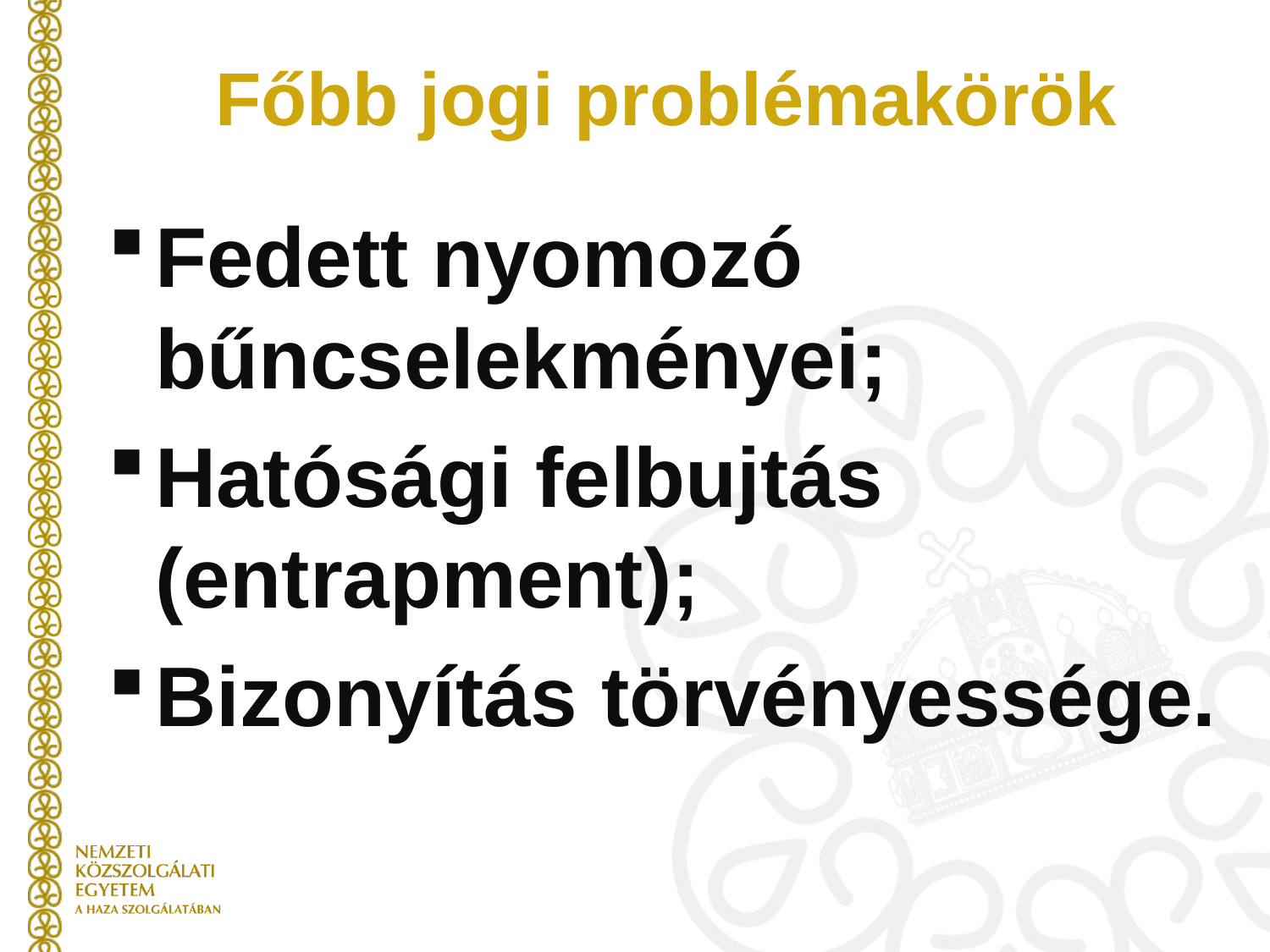

# Főbb jogi problémakörök
Fedett nyomozó bűncselekményei;
Hatósági felbujtás (entrapment);
Bizonyítás törvényessége.